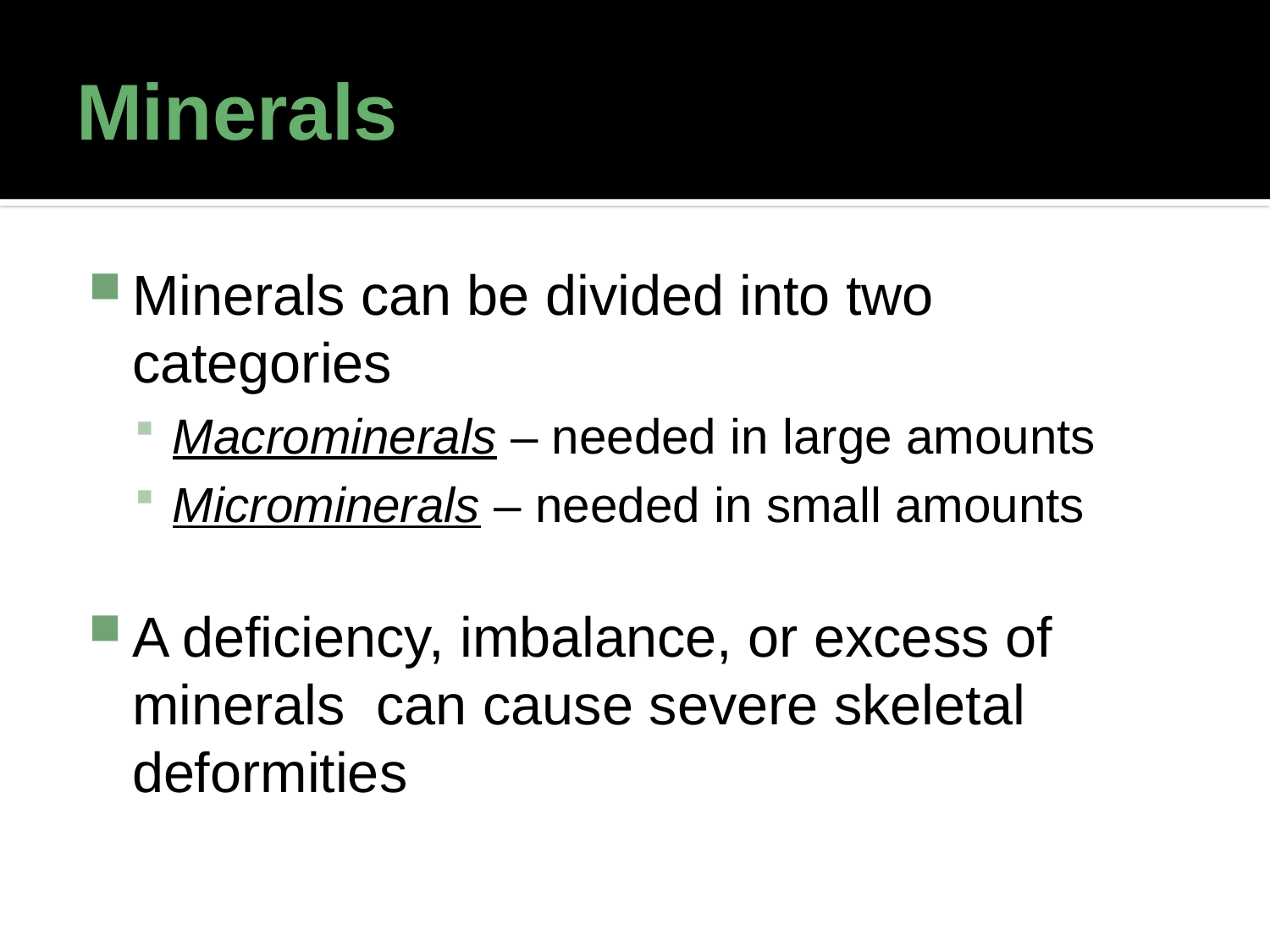

# Minerals
Minerals can be divided into two categories
Macrominerals – needed in large amounts
Microminerals – needed in small amounts

A deficiency, imbalance, or excess of minerals  can cause severe skeletal deformities